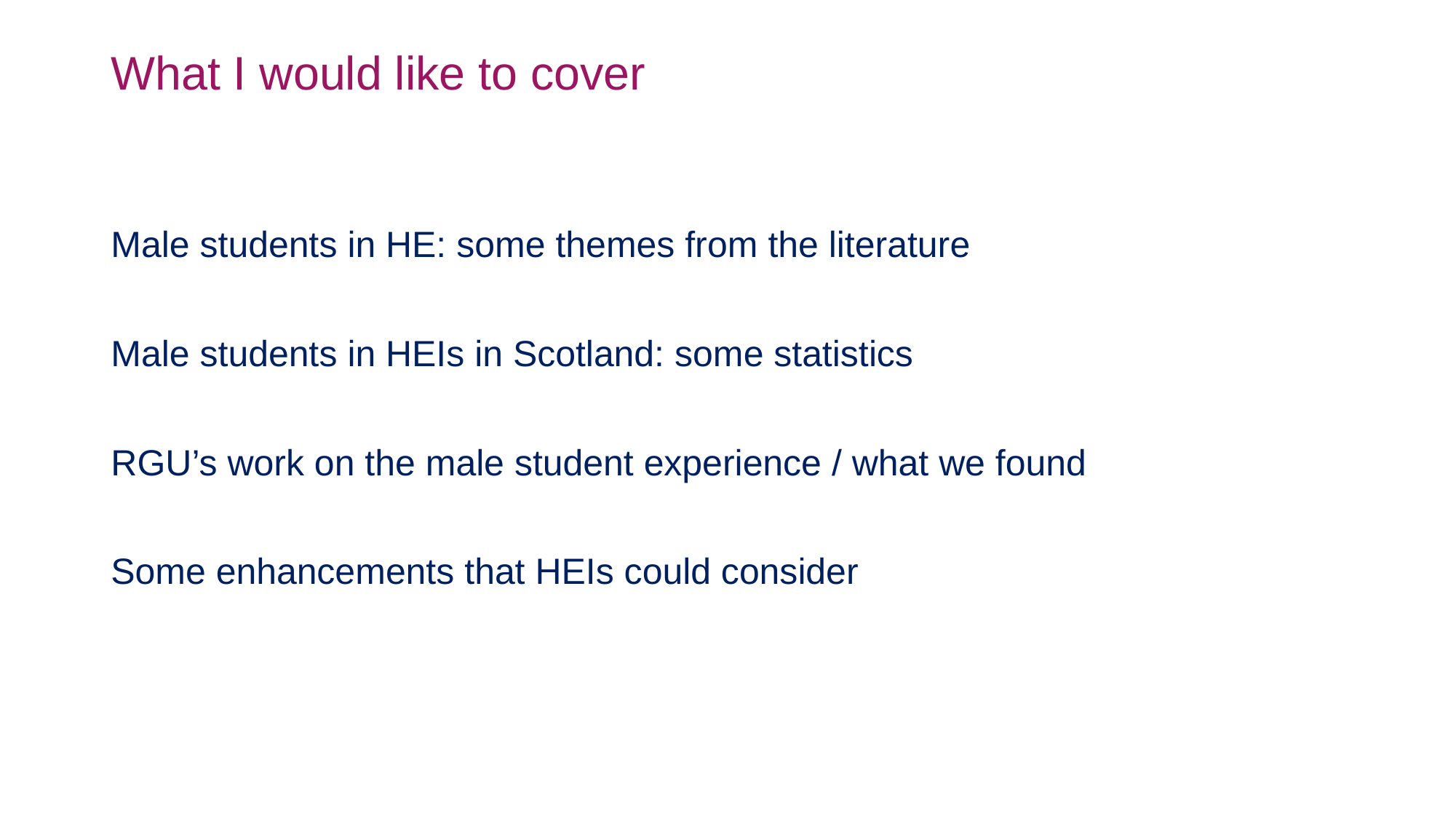

# What I would like to cover
Male students in HE: some themes from the literature

Male students in HEIs in Scotland: some statistics

RGU’s work on the male student experience / what we found

Some enhancements that HEIs could consider